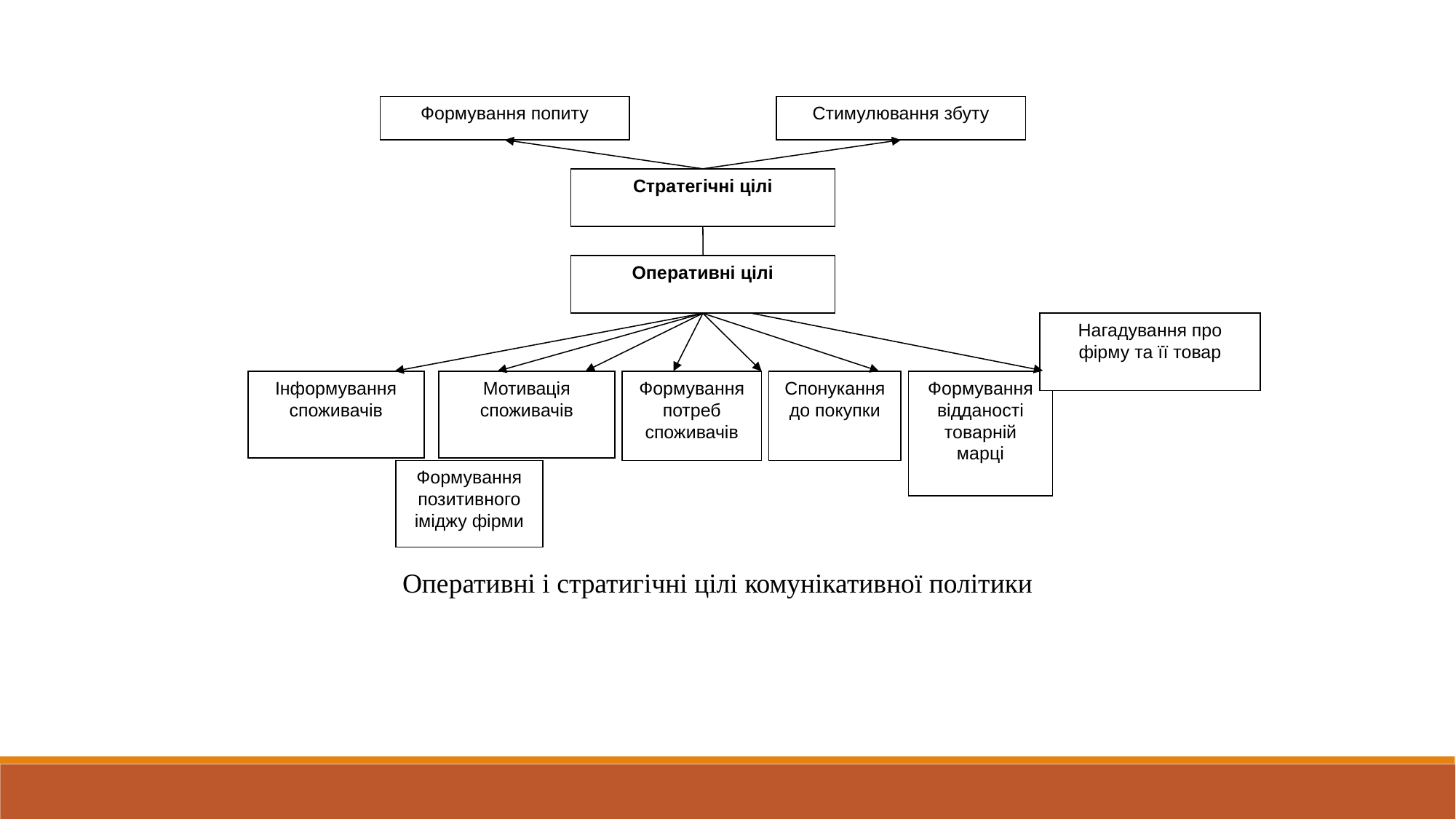

Формування попиту
Стимулювання збуту
Стратегічні цілі
Оперативні цілі
Нагадування про фірму та її товар
Інформування споживачів
Мотивація споживачів
Формування потреб споживачів
Спонукання до покупки
Формування відданості товарній марці
Формування позитивного іміджу фірми
Оперативні і стратигічні цілі комунікативної політики